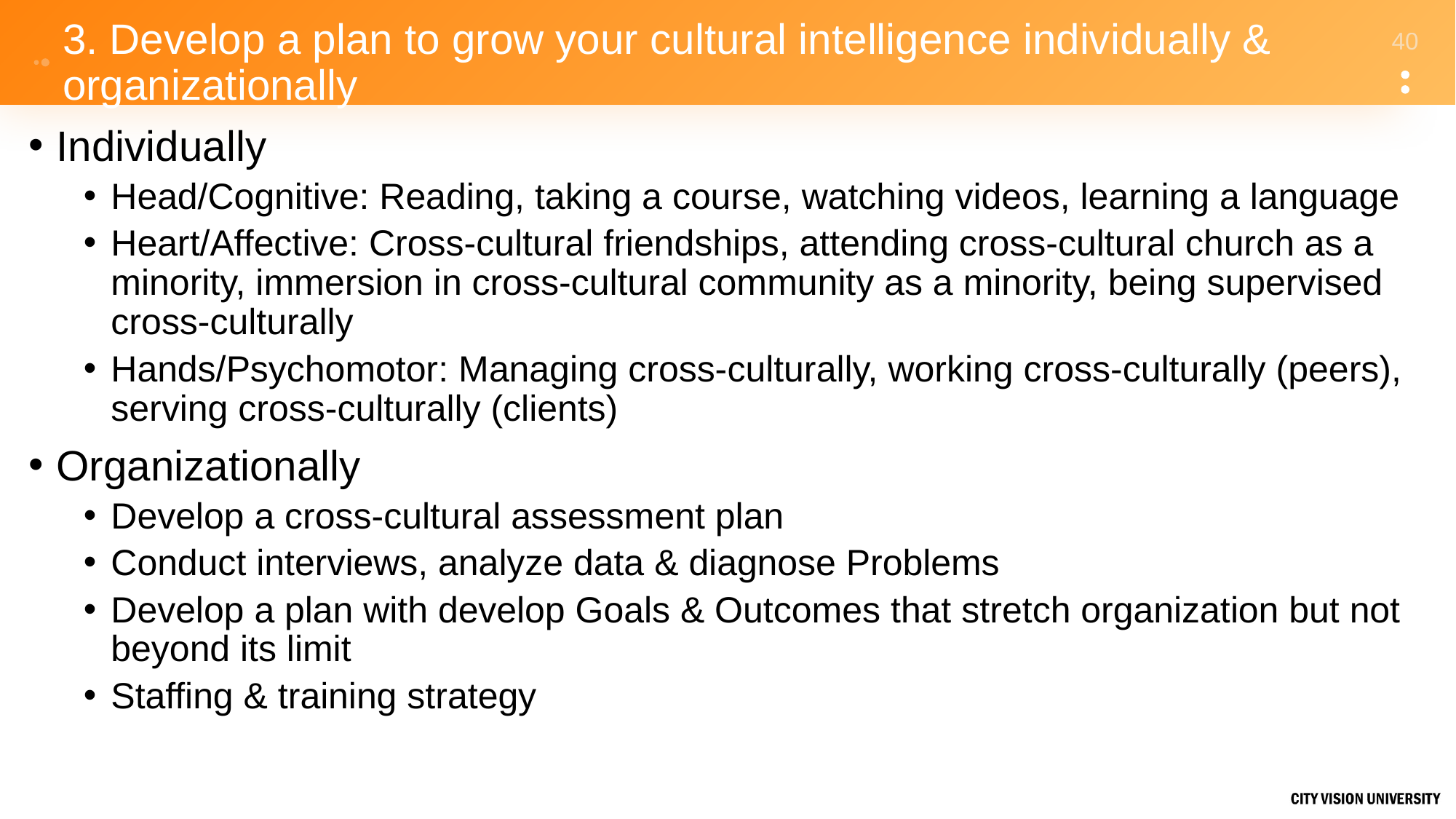

# 3. Develop a plan to grow your cultural intelligence individually & organizationally
Individually
Head/Cognitive: Reading, taking a course, watching videos, learning a language
Heart/Affective: Cross-cultural friendships, attending cross-cultural church as a minority, immersion in cross-cultural community as a minority, being supervised cross-culturally
Hands/Psychomotor: Managing cross-culturally, working cross-culturally (peers), serving cross-culturally (clients)
Organizationally
Develop a cross-cultural assessment plan
Conduct interviews, analyze data & diagnose Problems
Develop a plan with develop Goals & Outcomes that stretch organization but not beyond its limit
Staffing & training strategy